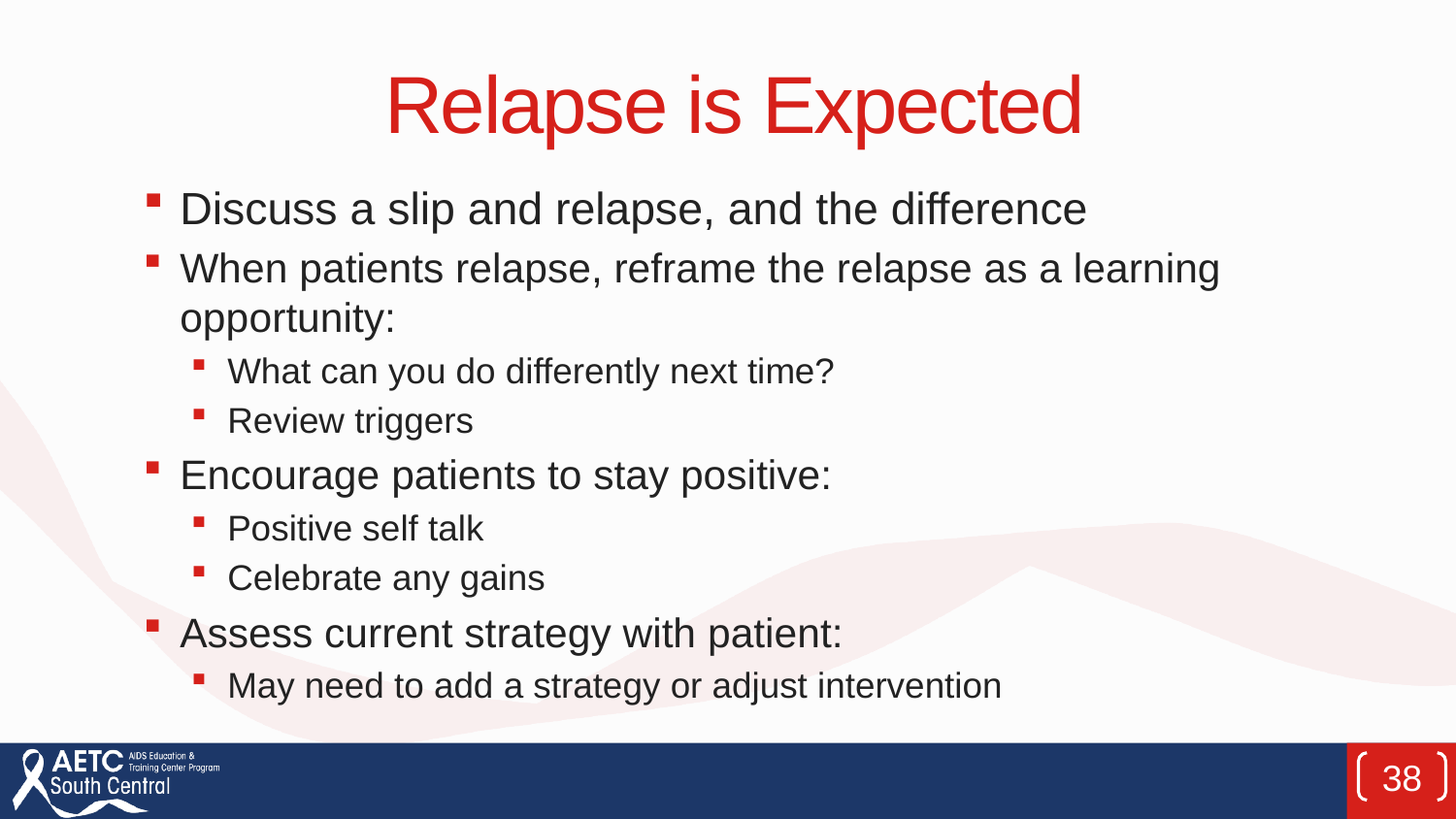

# Relapse is Expected
Discuss a slip and relapse, and the difference
When patients relapse, reframe the relapse as a learning opportunity:
What can you do differently next time?
Review triggers
Encourage patients to stay positive:
Positive self talk
Celebrate any gains
Assess current strategy with patient:
May need to add a strategy or adjust intervention

38